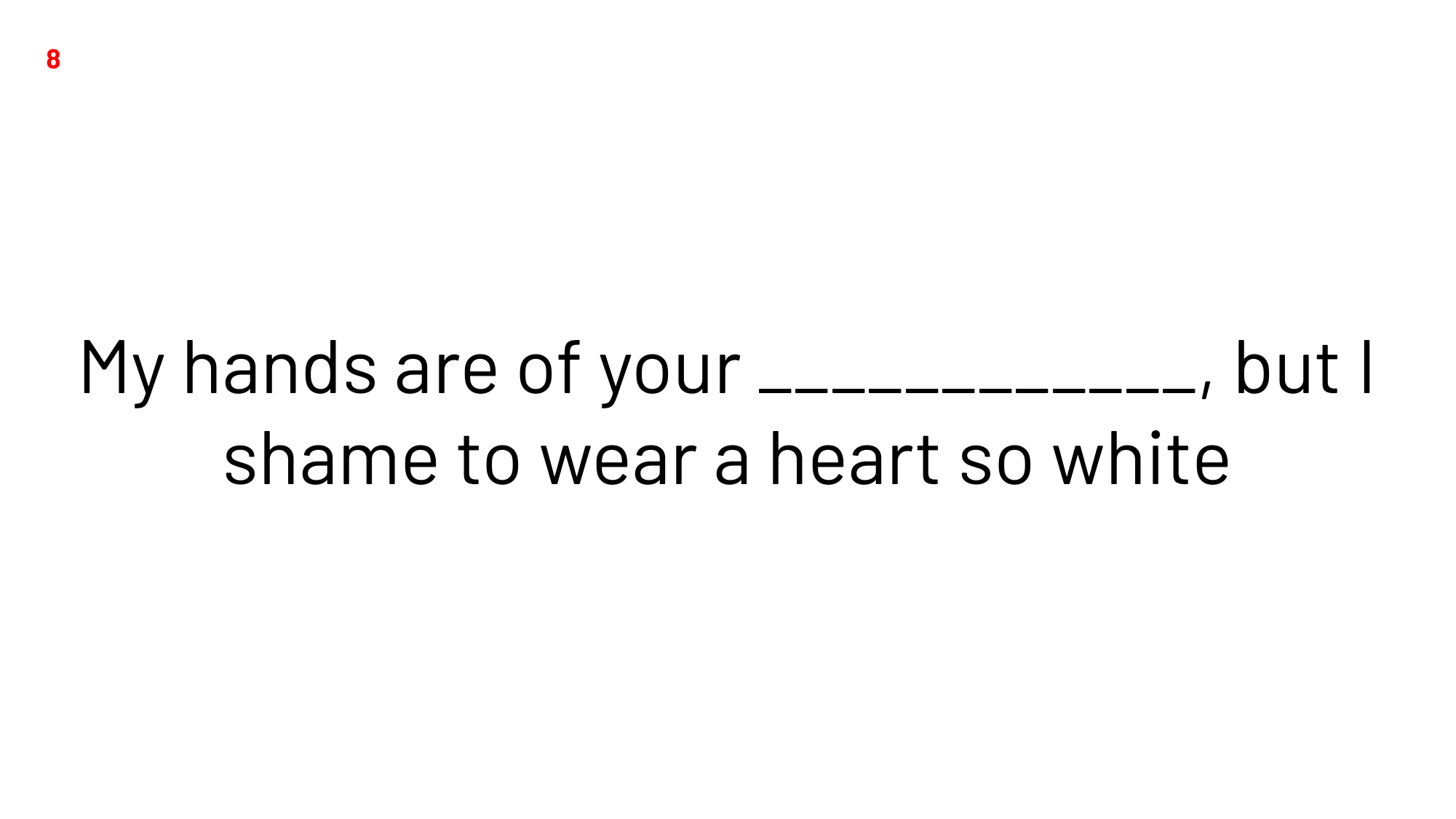

8
My hands are of your ____________, but I shame to wear a heart so white